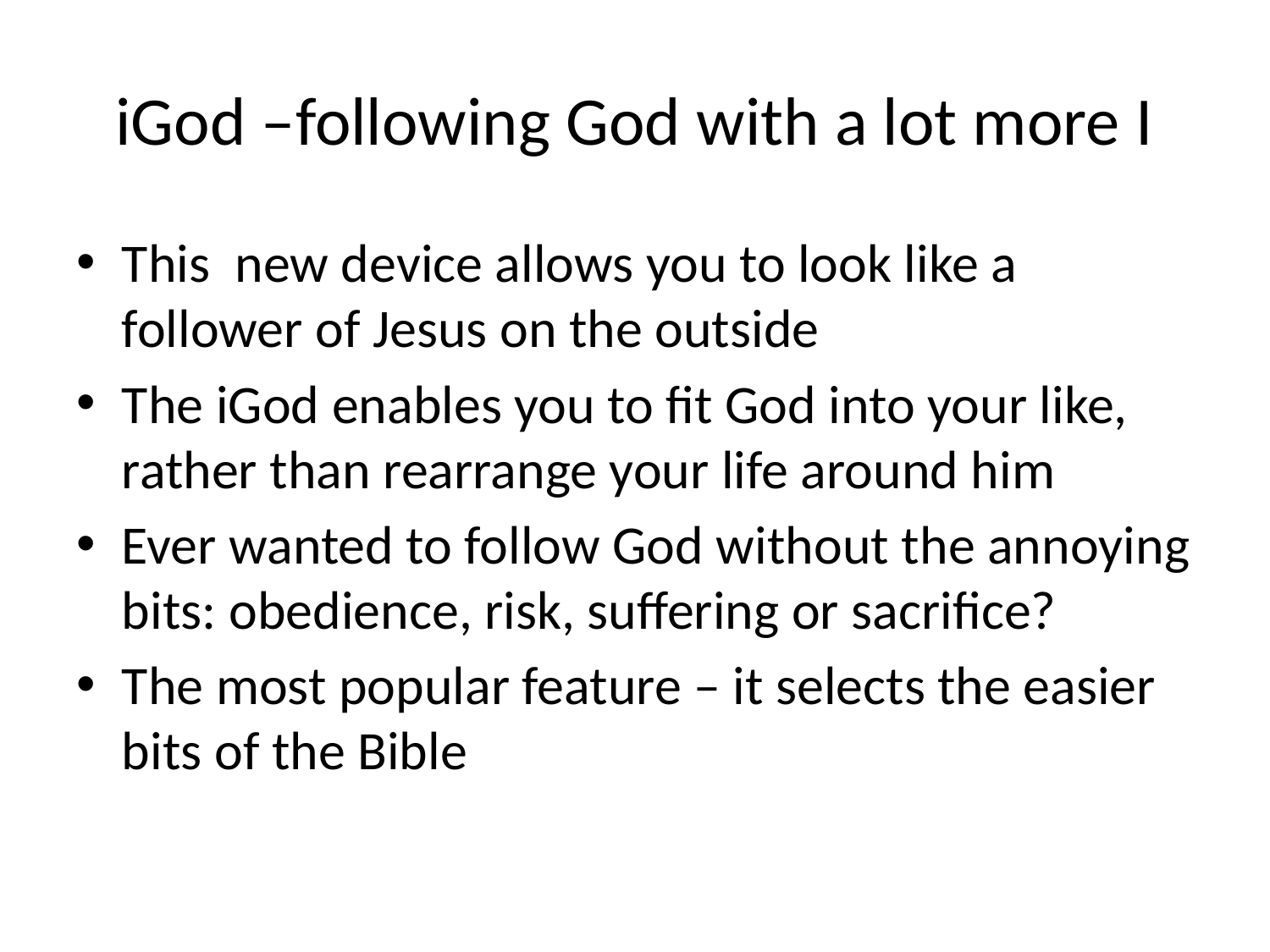

# iGod –following God with a lot more I
This  new device allows you to look like a follower of Jesus on the outside
The iGod enables you to fit God into your like, rather than rearrange your life around him
Ever wanted to follow God without the annoying bits: obedience, risk, suffering or sacrifice?
The most popular feature – it selects the easier bits of the Bible